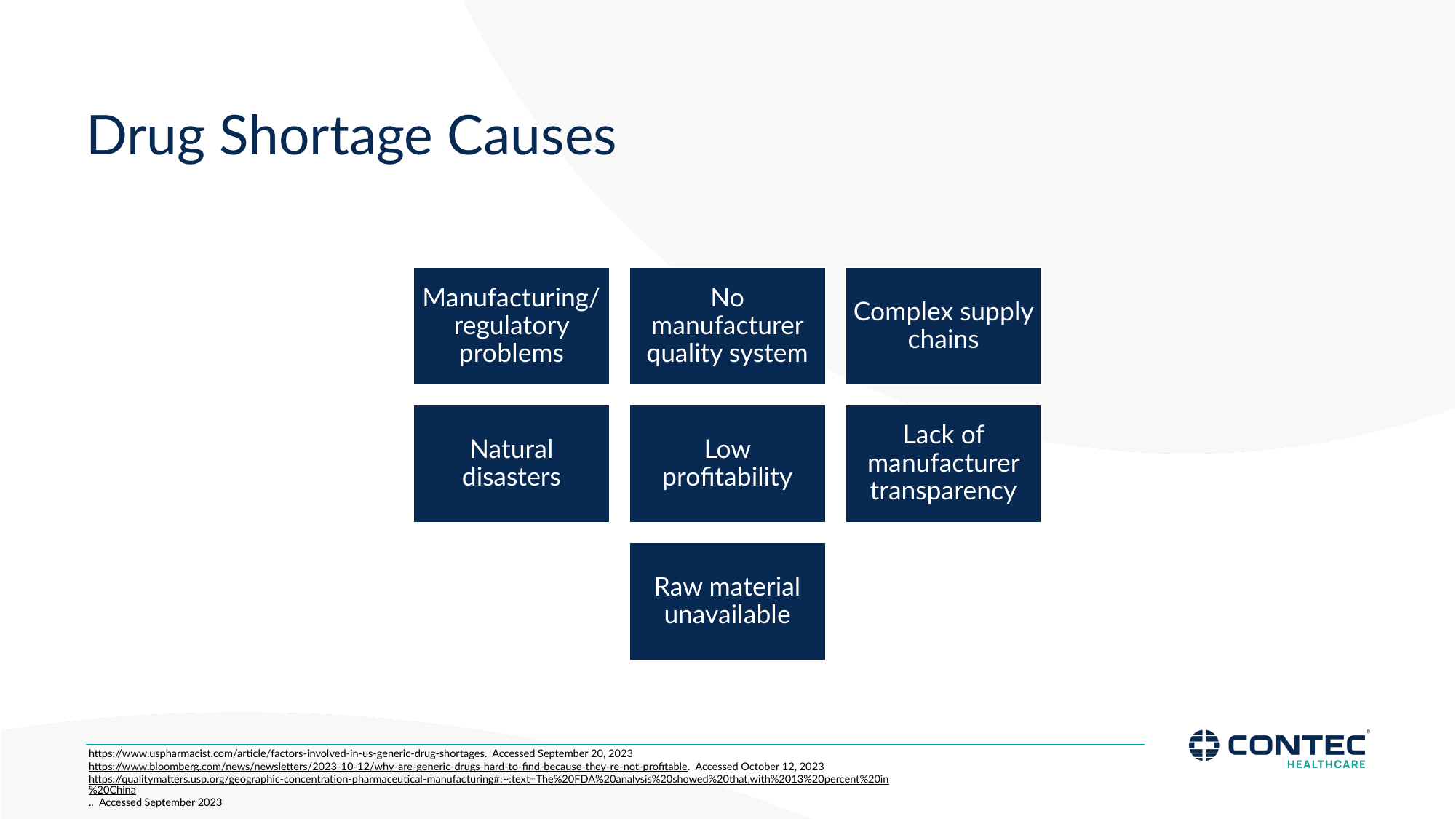

# Drug Shortage Causes
Manufacturing/ regulatory problems
No manufacturer quality system
Complex supply chains
Natural disasters
Low profitability
Lack of manufacturer transparency
Raw material unavailable
https://www.uspharmacist.com/article/factors-involved-in-us-generic-drug-shortages.  Accessed September 20, 2023
https://www.bloomberg.com/news/newsletters/2023-10-12/why-are-generic-drugs-hard-to-find-because-they-re-not-profitable.  Accessed October 12, 2023
https://qualitymatters.usp.org/geographic-concentration-pharmaceutical-manufacturing#:~:text=The%20FDA%20analysis%20showed%20that,with%2013%20percent%20in%20China..  Accessed September 2023